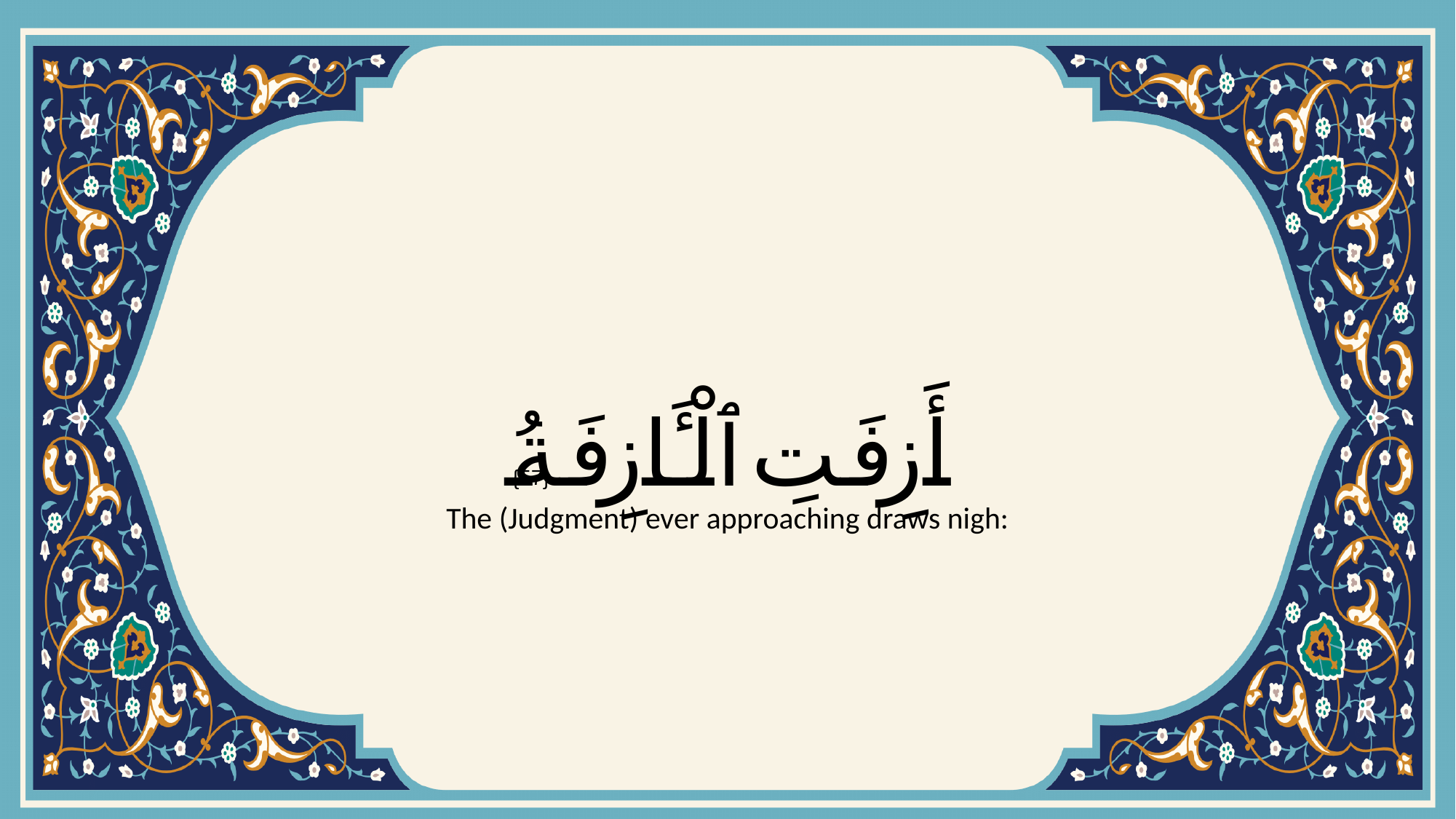

# أَزِفَتِ ٱلْـَٔازِفَةُ
{57}
The (Judgment) ever approaching draws nigh: